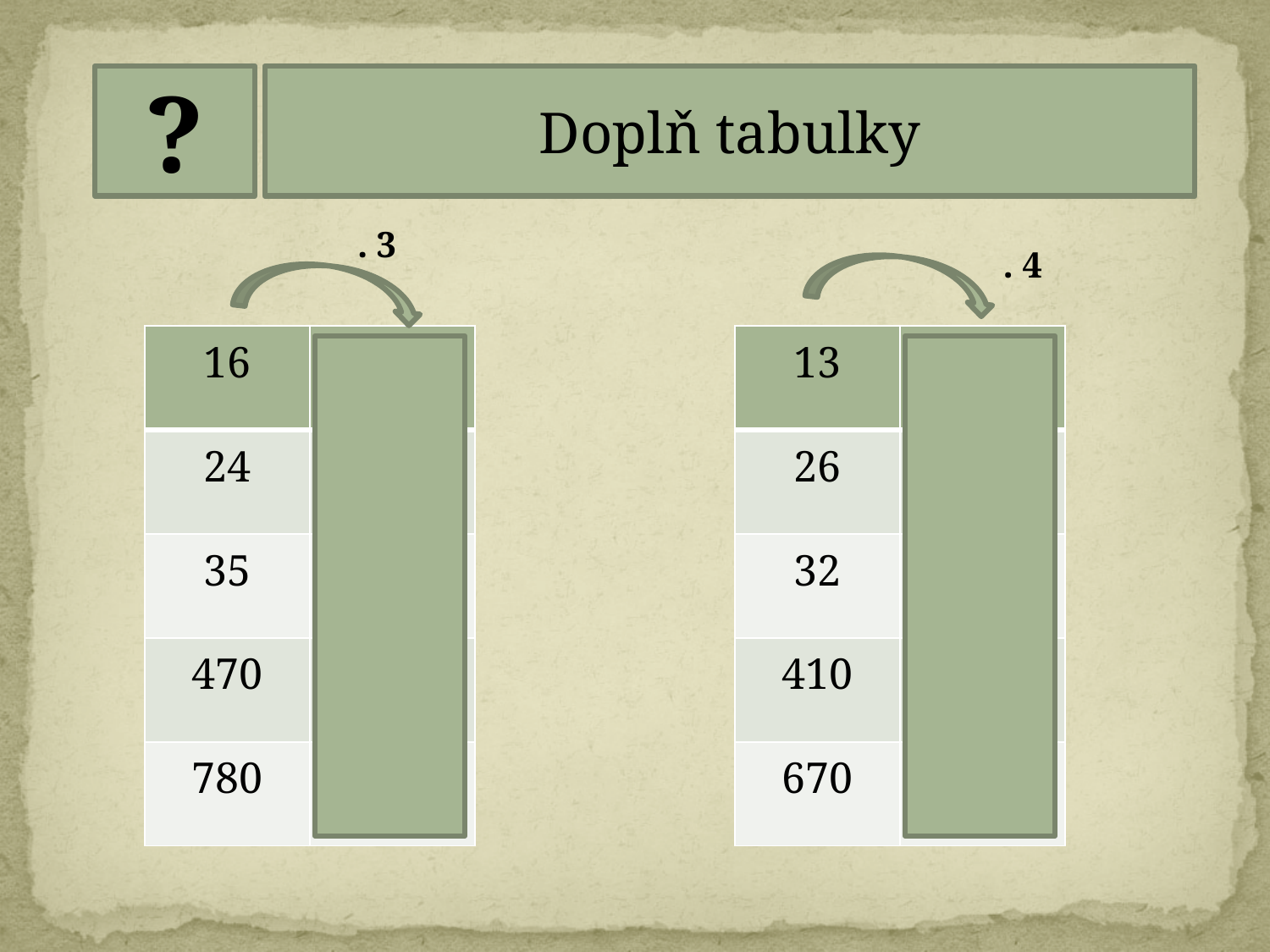

?
Doplň tabulky
. 3
     . 4

| 16 | 48 |
| --- | --- |
| 24 | 72 |
| 35 | 105 |
| 470 | 1 410 |
| 780 | 2 340 |
| 13 | 52 |
| --- | --- |
| 26 | 104 |
| 32 | 128 |
| 410 | 1 640 |
| 670 | 2 680 |